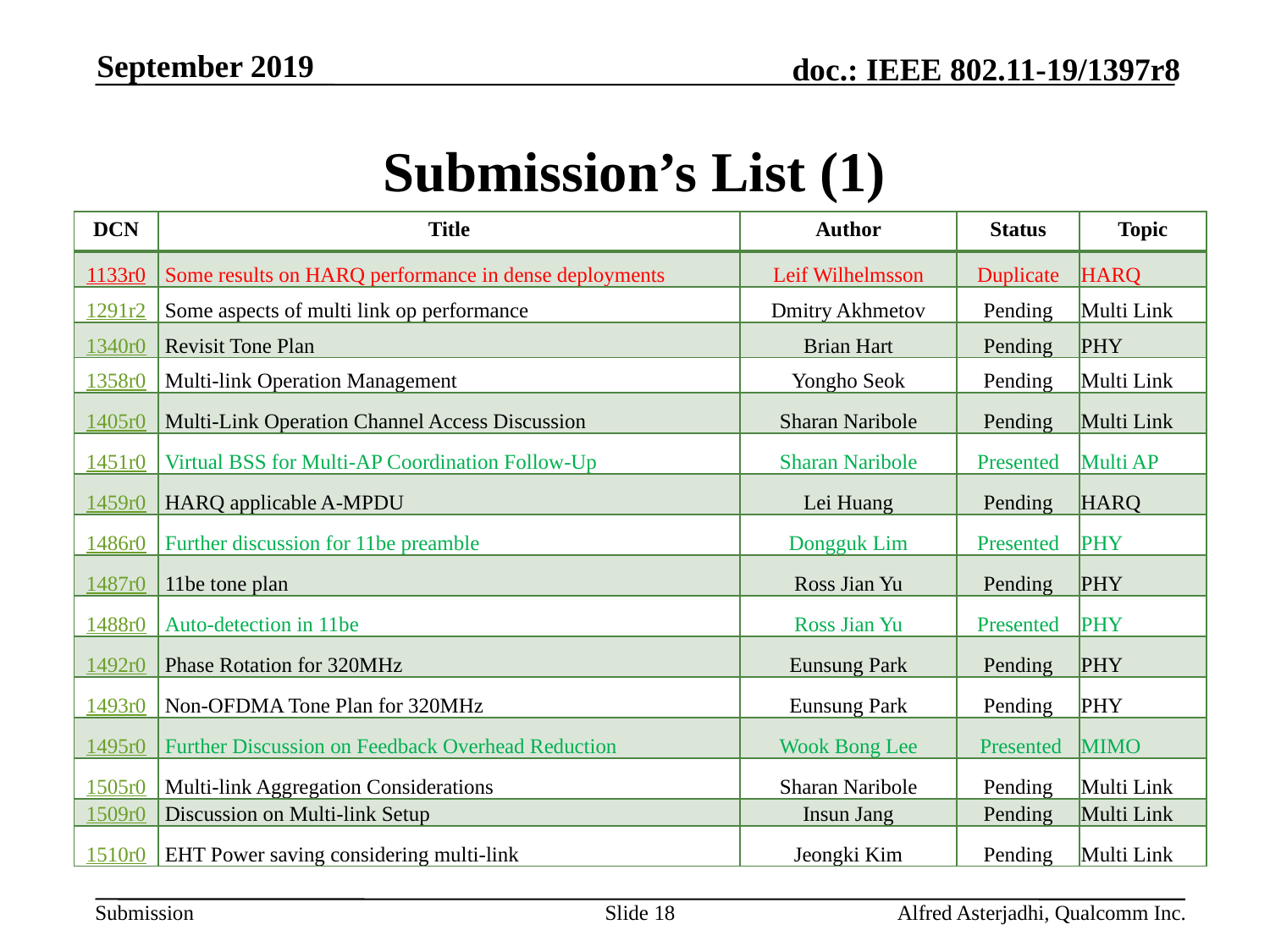

September 2019
# Submission’s List (1)
| DCN | Title | Author | Status | Topic |
| --- | --- | --- | --- | --- |
| 1133r0 | Some results on HARQ performance in dense deployments | Leif Wilhelmsson | Duplicate | HARQ |
| 1291r2 | Some aspects of multi link op performance | Dmitry Akhmetov | Pending | Multi Link |
| 1340r0 | Revisit Tone Plan | Brian Hart | Pending | PHY |
| 1358r0 | Multi-link Operation Management | Yongho Seok | Pending | Multi Link |
| 1405r0 | Multi-Link Operation Channel Access Discussion | Sharan Naribole | Pending | Multi Link |
| 1451r0 | Virtual BSS for Multi-AP Coordination Follow-Up | Sharan Naribole | Presented | Multi AP |
| 1459r0 | HARQ applicable A-MPDU | Lei Huang | Pending | HARQ |
| 1486r0 | Further discussion for 11be preamble | Dongguk Lim | Presented | PHY |
| 1487r0 | 11be tone plan | Ross Jian Yu | Pending | PHY |
| 1488r0 | Auto-detection in 11be | Ross Jian Yu | Presented | PHY |
| 1492r0 | Phase Rotation for 320MHz | Eunsung Park | Pending | PHY |
| 1493r0 | Non-OFDMA Tone Plan for 320MHz | Eunsung Park | Pending | PHY |
| 1495r0 | Further Discussion on Feedback Overhead Reduction | Wook Bong Lee | Presented | MIMO |
| 1505r0 | Multi-link Aggregation Considerations | Sharan Naribole | Pending | Multi Link |
| 1509r0 | Discussion on Multi-link Setup | Insun Jang | Pending | Multi Link |
| 1510r0 | EHT Power saving considering multi-link | Jeongki Kim | Pending | Multi Link |
Slide 18
Alfred Asterjadhi, Qualcomm Inc.